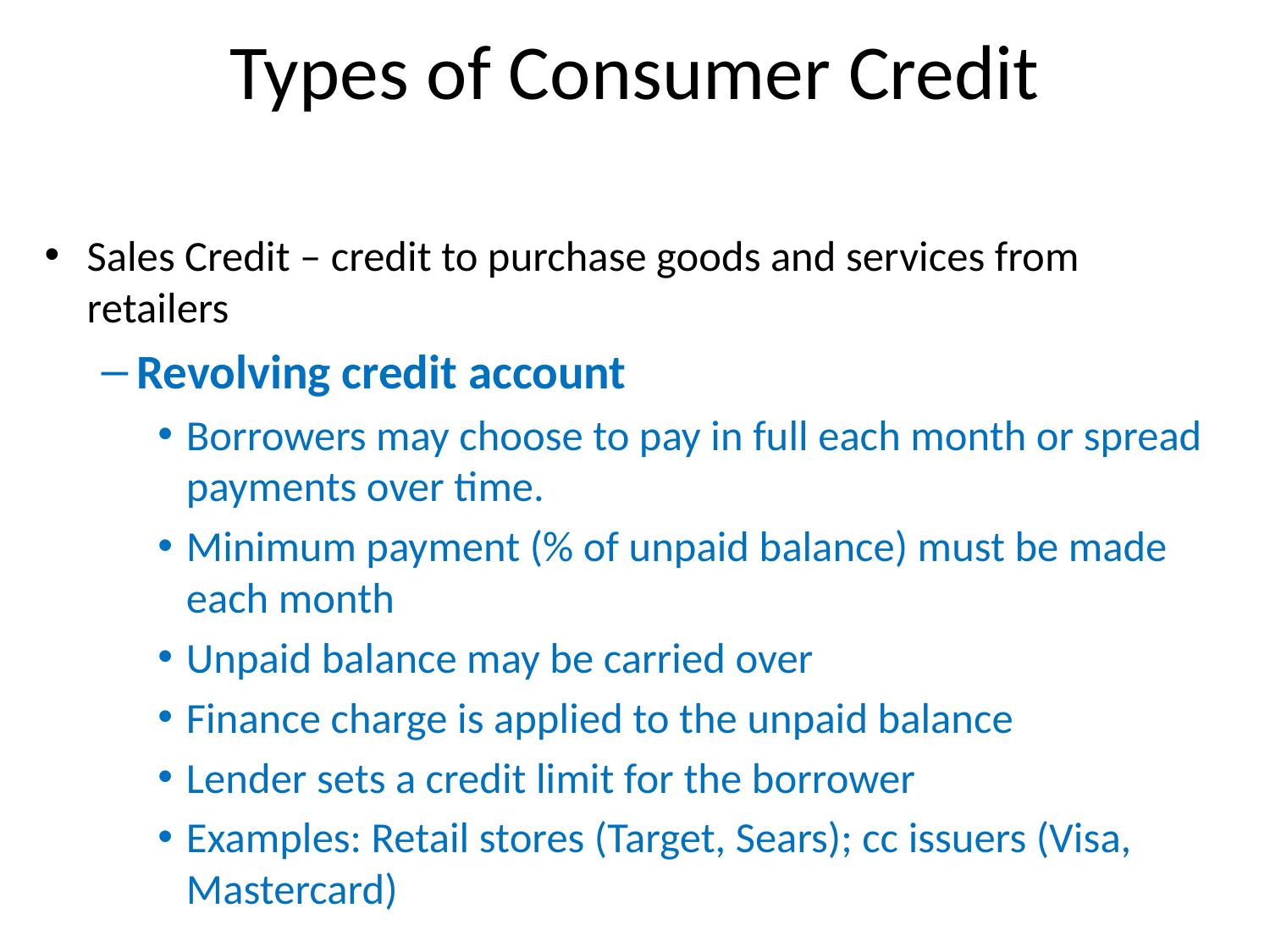

# Types of Consumer Credit
Sales Credit – credit to purchase goods and services from retailers
Revolving credit account
Borrowers may choose to pay in full each month or spread payments over time.
Minimum payment (% of unpaid balance) must be made each month
Unpaid balance may be carried over
Finance charge is applied to the unpaid balance
Lender sets a credit limit for the borrower
Examples: Retail stores (Target, Sears); cc issuers (Visa, Mastercard)